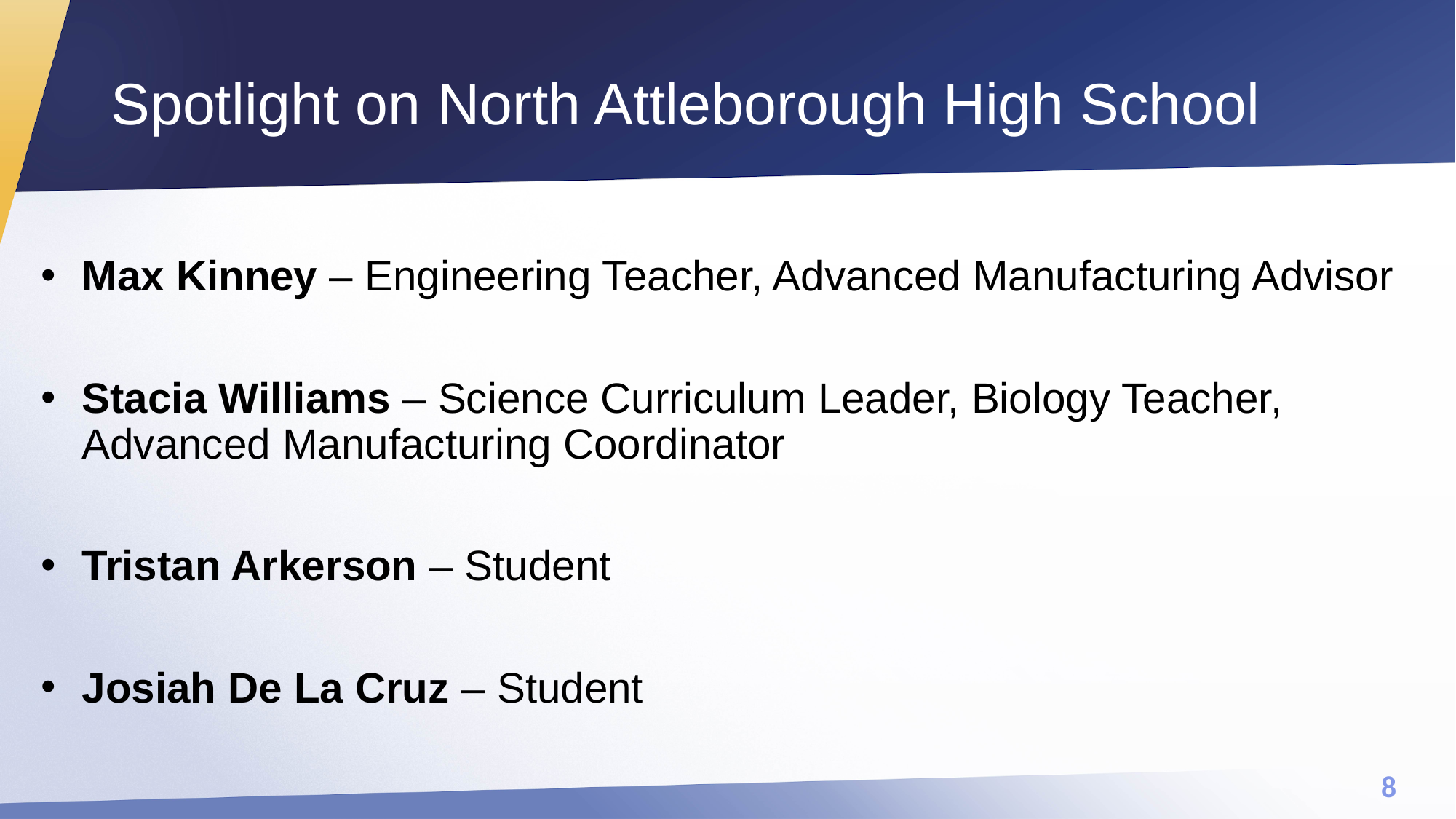

# Spotlight on North Attleborough High School
Max Kinney – Engineering Teacher, Advanced Manufacturing Advisor

Stacia Williams – Science Curriculum Leader, Biology Teacher, Advanced Manufacturing Coordinator

Tristan Arkerson – Student

Josiah De La Cruz – Student